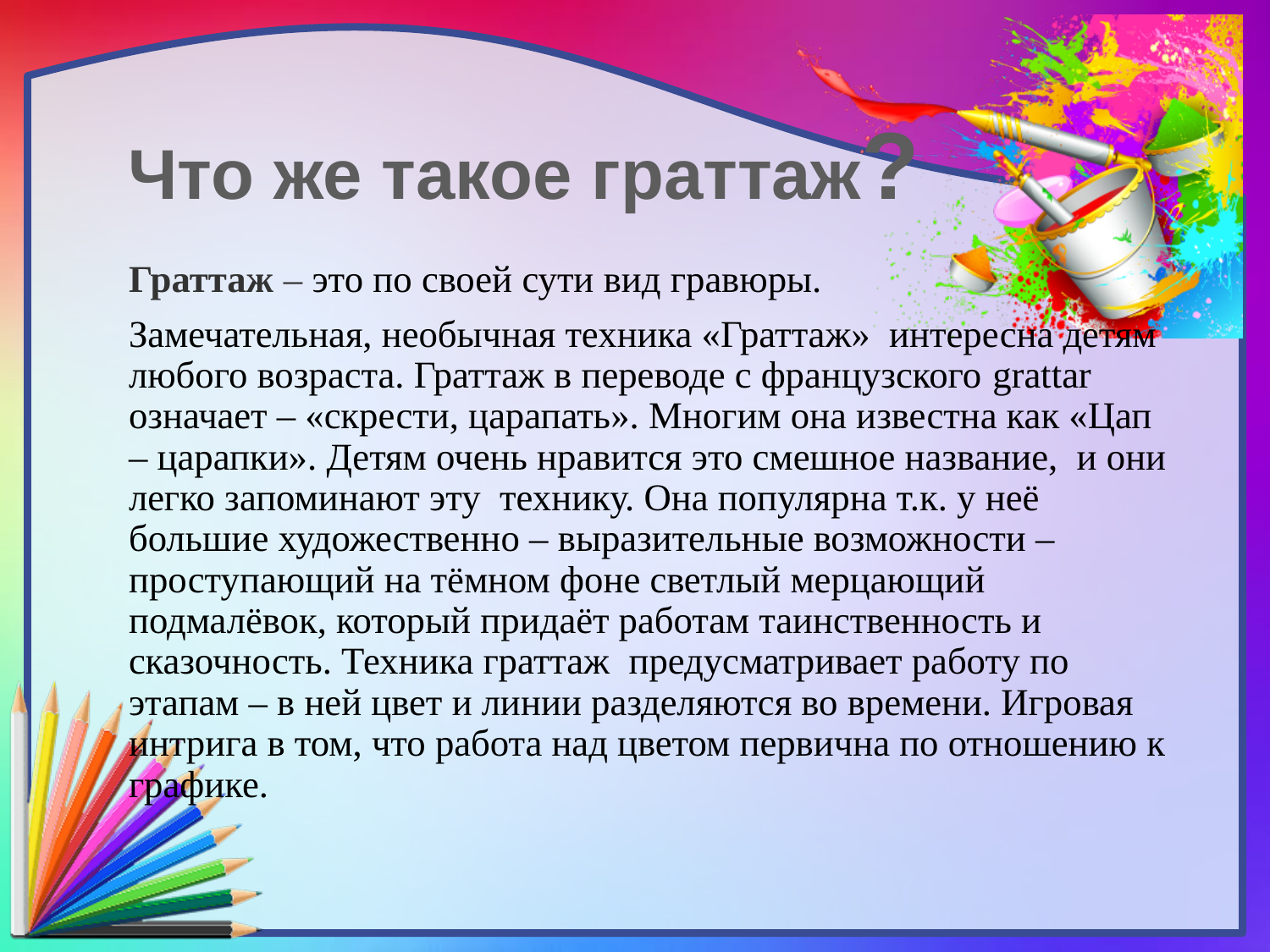

#
Что же такое граттаж?
Граттаж – это по своей сути вид гравюры.
Замечательная, необычная техника «Граттаж»  интересна детям любого возраста. Граттаж в переводе с французского grattar означает – «скрести, царапать». Многим она известна как «Цап – царапки». Детям очень нравится это смешное название,  и они легко запоминают эту  технику. Она популярна т.к. у неё большие художественно – выразительные возможности – проступающий на тёмном фоне светлый мерцающий подмалёвок, который придаёт работам таинственность и сказочность. Техника граттаж  предусматривает работу по этапам – в ней цвет и линии разделяются во времени. Игровая интрига в том, что работа над цветом первична по отношению к графике.